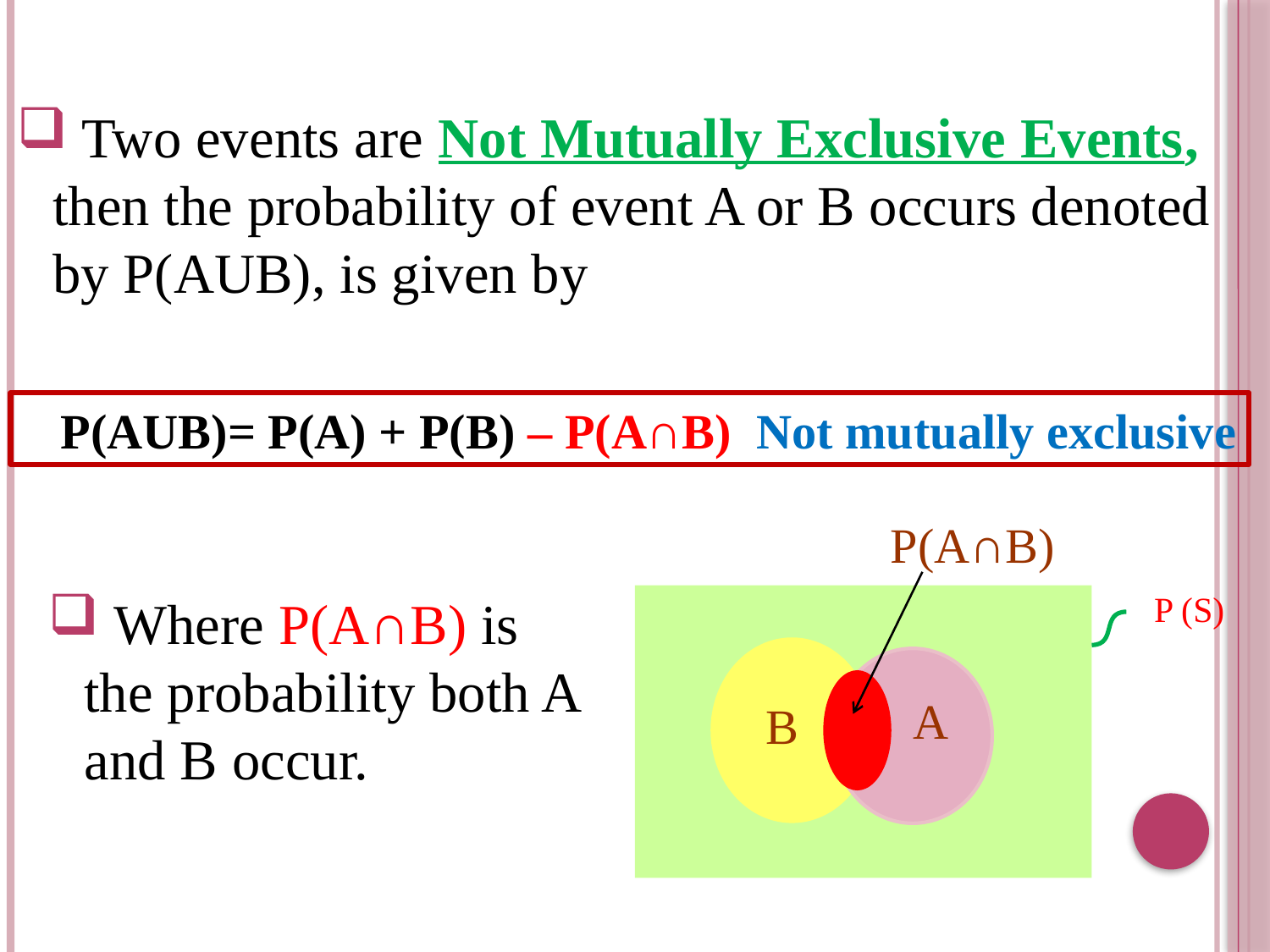

Two events are Not Mutually Exclusive Events, then the probability of event A or B occurs denoted by P(AUB), is given by
P(AUB)= P(A) + P(B) – P(A∩B)  Not mutually exclusive
P(A∩B)
P (S)

A
B
 Where P(A∩B) is the probability both A and B occur.